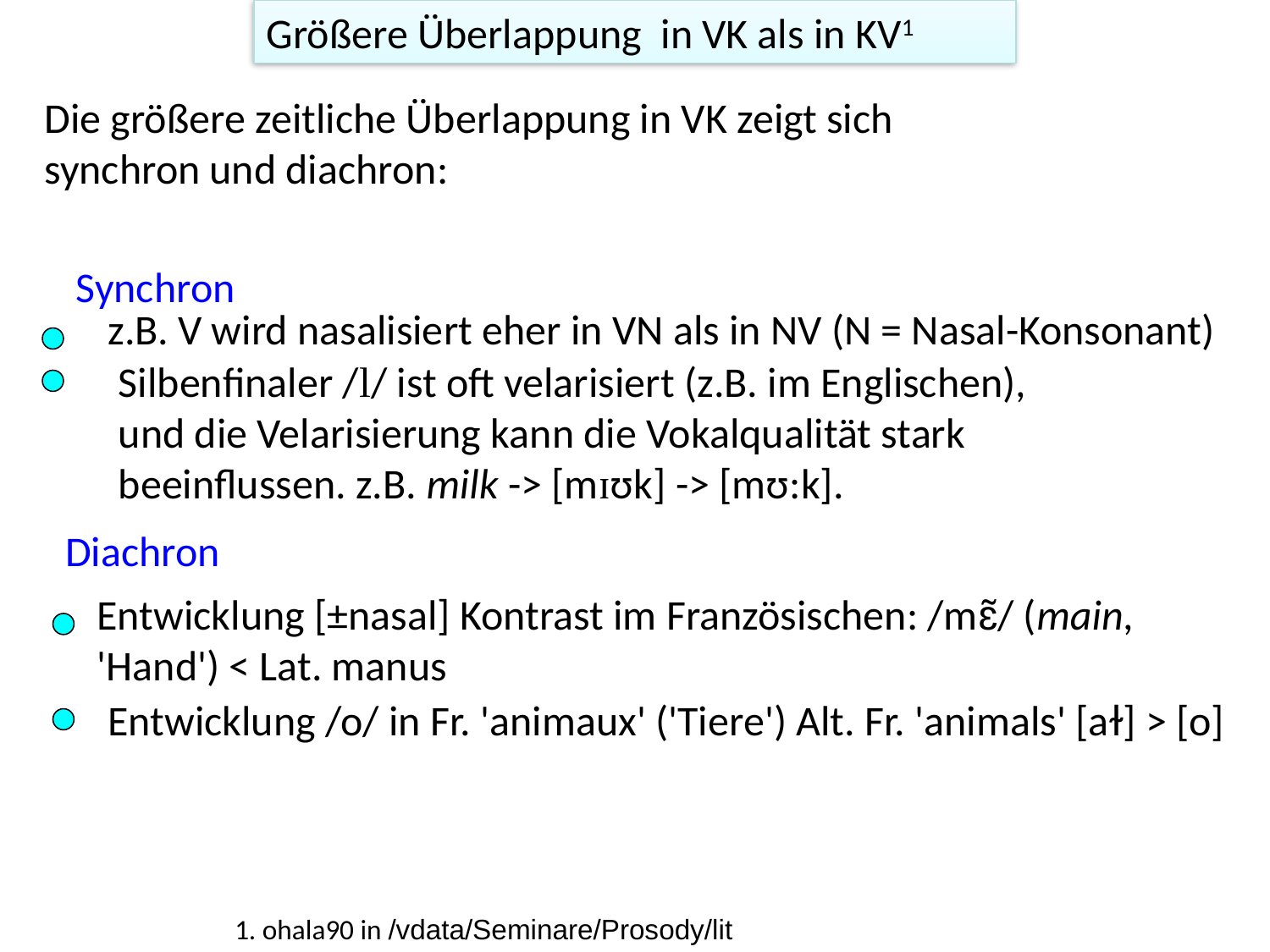

Größere Überlappung  in VK als in KV1
Die größere zeitliche Überlappung in VK zeigt sich synchron und diachron:
Synchron
z.B. V wird nasalisiert eher in VN als in NV (N = Nasal-Konsonant)

Entwicklung [±nasal] Kontrast im Französischen: /mɛ̃/ (main, 'Hand') < Lat. manus

Silbenfinaler /l/ ist oft velarisiert (z.B. im Englischen), und die Velarisierung kann die Vokalqualität stark beeinflussen. z.B. milk -> [mɪʊk] -> [mʊ:k].

Entwicklung /o/ in Fr. 'animaux' ('Tiere') Alt. Fr. 'animals' [aɫ] > [o]

Diachron
1. ohala90 in /vdata/Seminare/Prosody/lit